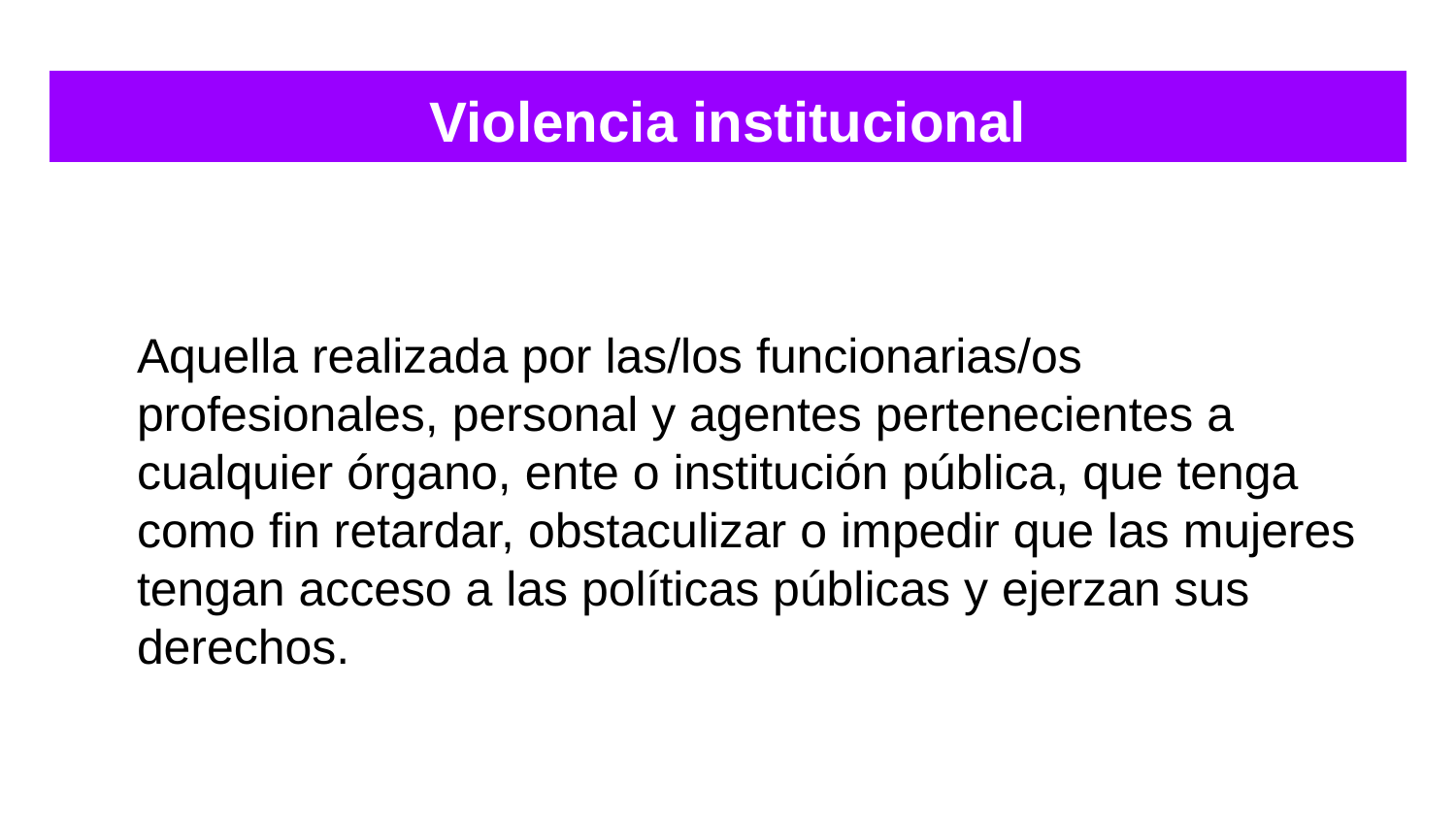

# Violencia institucional
Aquella realizada por las/los funcionarias/os profesionales, personal y agentes pertenecientes a cualquier órgano, ente o institución pública, que tenga como fin retardar, obstaculizar o impedir que las mujeres tengan acceso a las políticas públicas y ejerzan sus derechos.